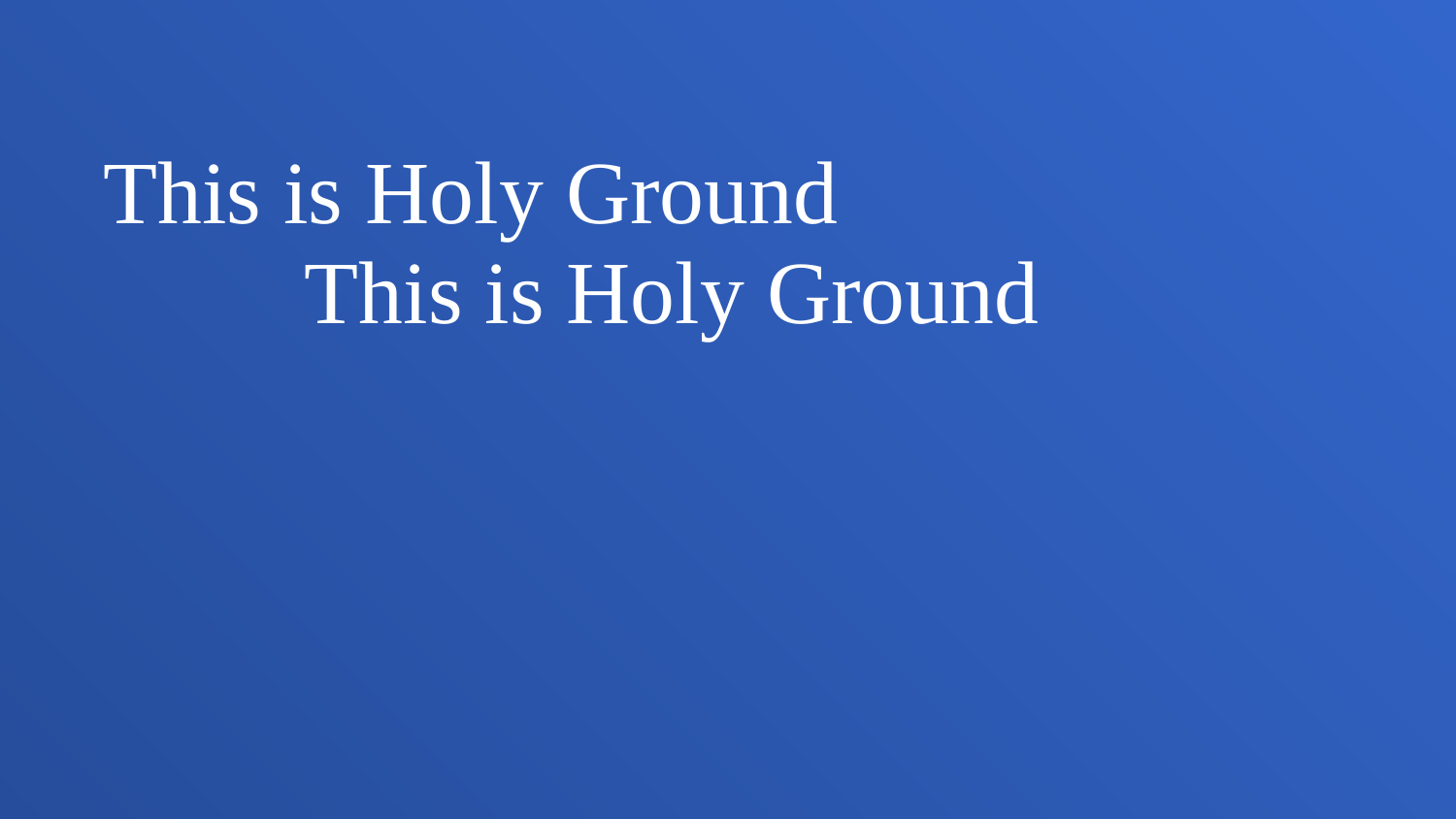

This is Holy Ground
             This is Holy Ground